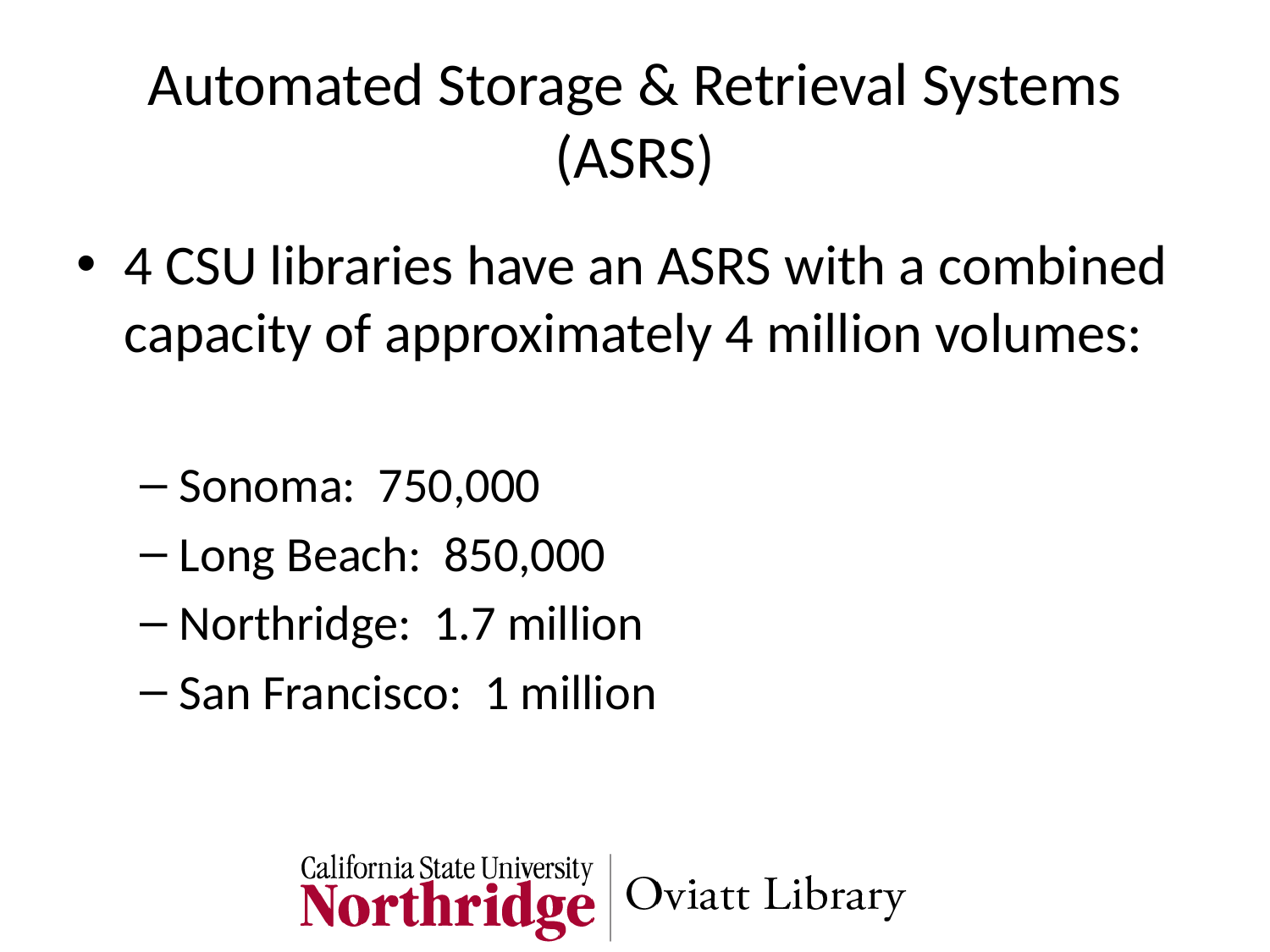

# Automated Storage & Retrieval Systems (ASRS)
4 CSU libraries have an ASRS with a combined capacity of approximately 4 million volumes:

Sonoma:  750,000
Long Beach:  850,000
Northridge:  1.7 million
San Francisco:  1 million